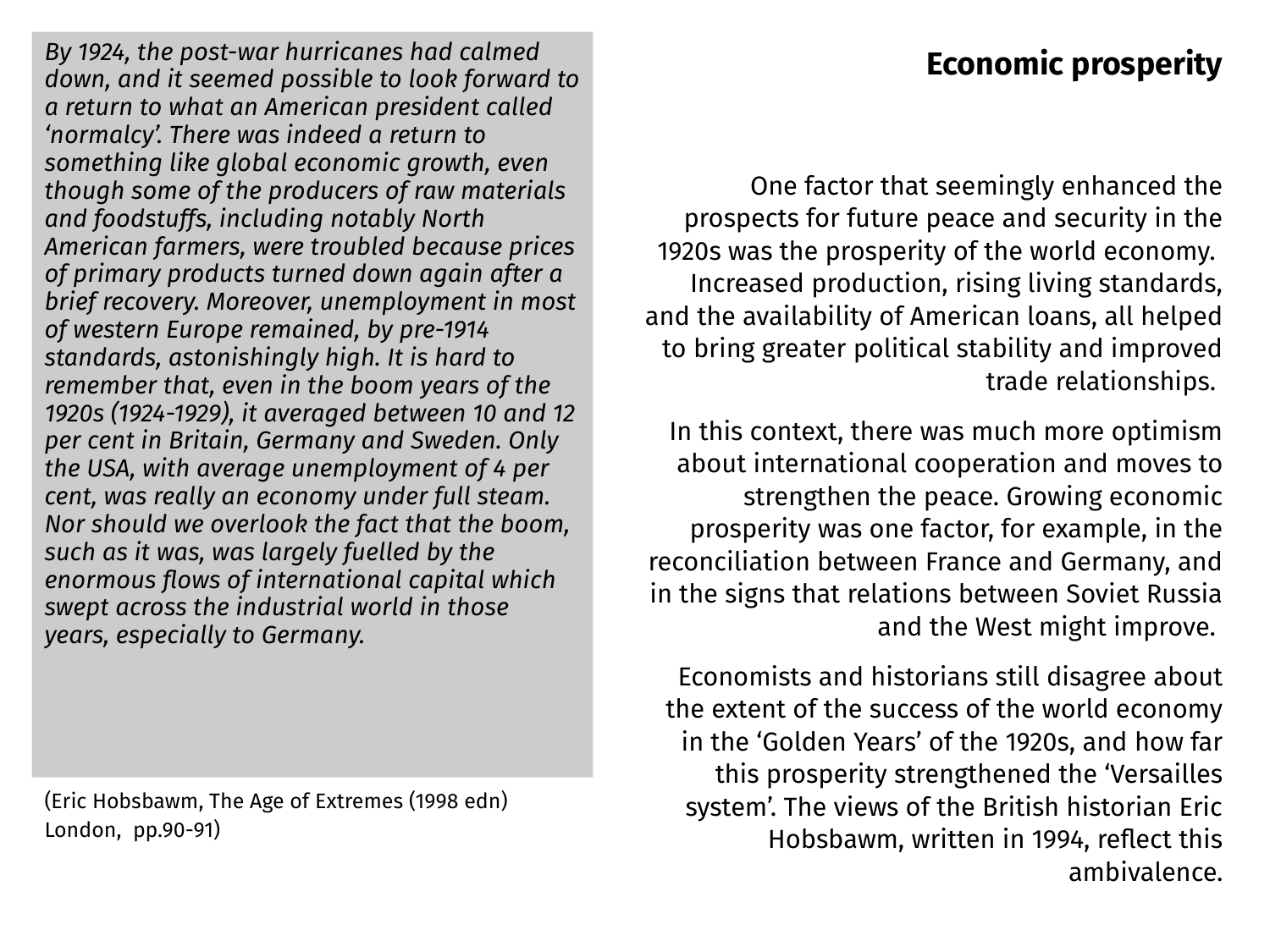

By 1924, the post-war hurricanes had calmed down, and it seemed possible to look forward to a return to what an American president called ‘normalcy’. There was indeed a return to something like global economic growth, even though some of the producers of raw materials and foodstuffs, including notably North American farmers, were troubled because prices of primary products turned down again after a brief recovery. Moreover, unemployment in most of western Europe remained, by pre-1914 standards, astonishingly high. It is hard to remember that, even in the boom years of the 1920s (1924-1929), it averaged between 10 and 12 per cent in Britain, Germany and Sweden. Only the USA, with average unemployment of 4 per cent, was really an economy under full steam. Nor should we overlook the fact that the boom, such as it was, was largely fuelled by the enormous flows of international capital which swept across the industrial world in those years, especially to Germany.
# Economic prosperity
One factor that seemingly enhanced the prospects for future peace and security in the 1920s was the prosperity of the world economy.  Increased production, rising living standards, and the availability of American loans, all helped to bring greater political stability and improved trade relationships.
In this context, there was much more optimism about international cooperation and moves to strengthen the peace. Growing economic prosperity was one factor, for example, in the reconciliation between France and Germany, and in the signs that relations between Soviet Russia and the West might improve.
Economists and historians still disagree about the extent of the success of the world economy in the ‘Golden Years’ of the 1920s, and how far this prosperity strengthened the ‘Versailles system’. The views of the British historian Eric Hobsbawm, written in 1994, reflect this ambivalence.
(Eric Hobsbawm, The Age of Extremes (1998 edn) London,  pp.90-91)